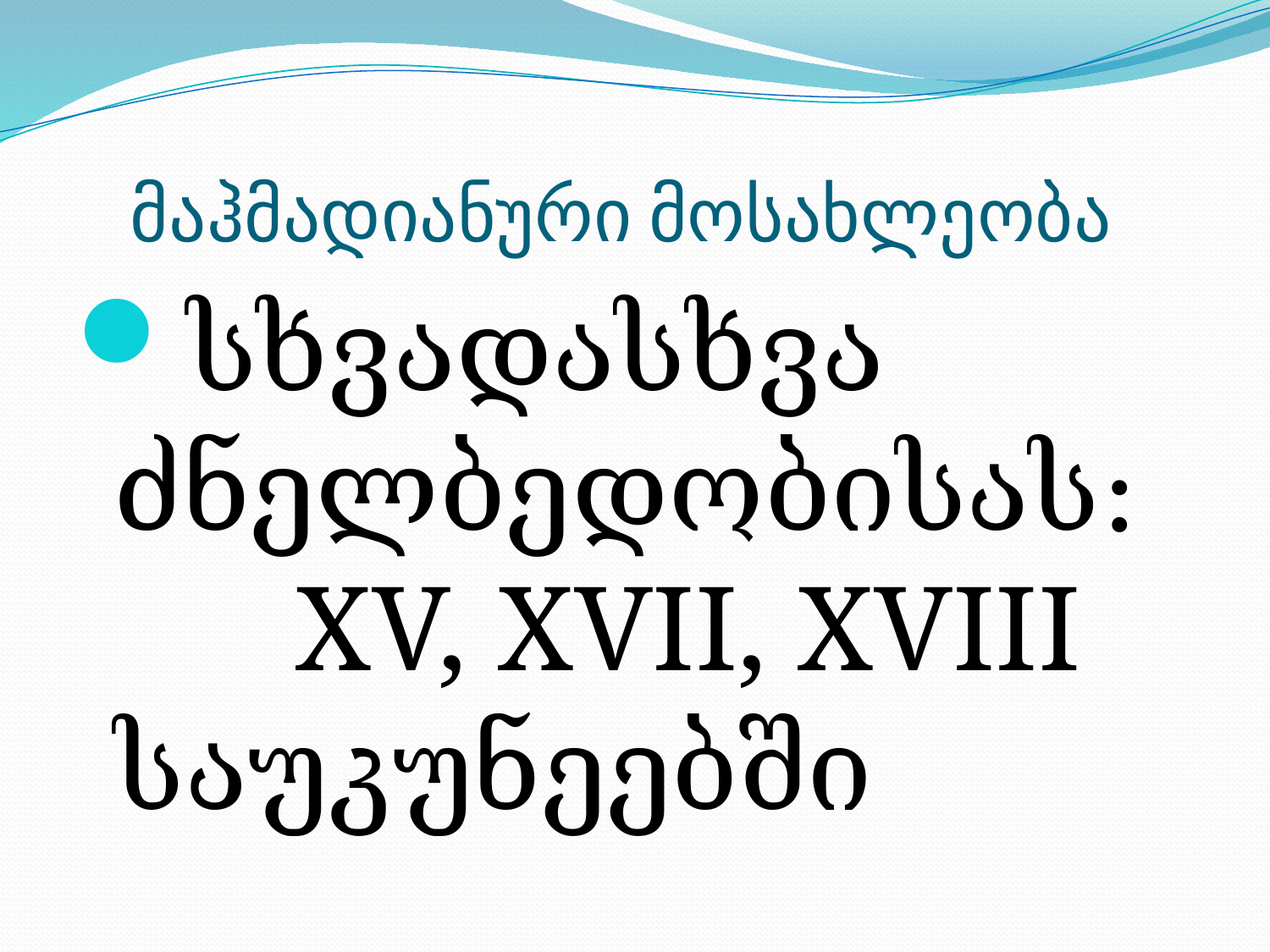

# მაჰმადიანური მოსახლეობა
სხვადასხვა ძნელბედობისას:        XV, XVII, XVIII  საუკუნეებში